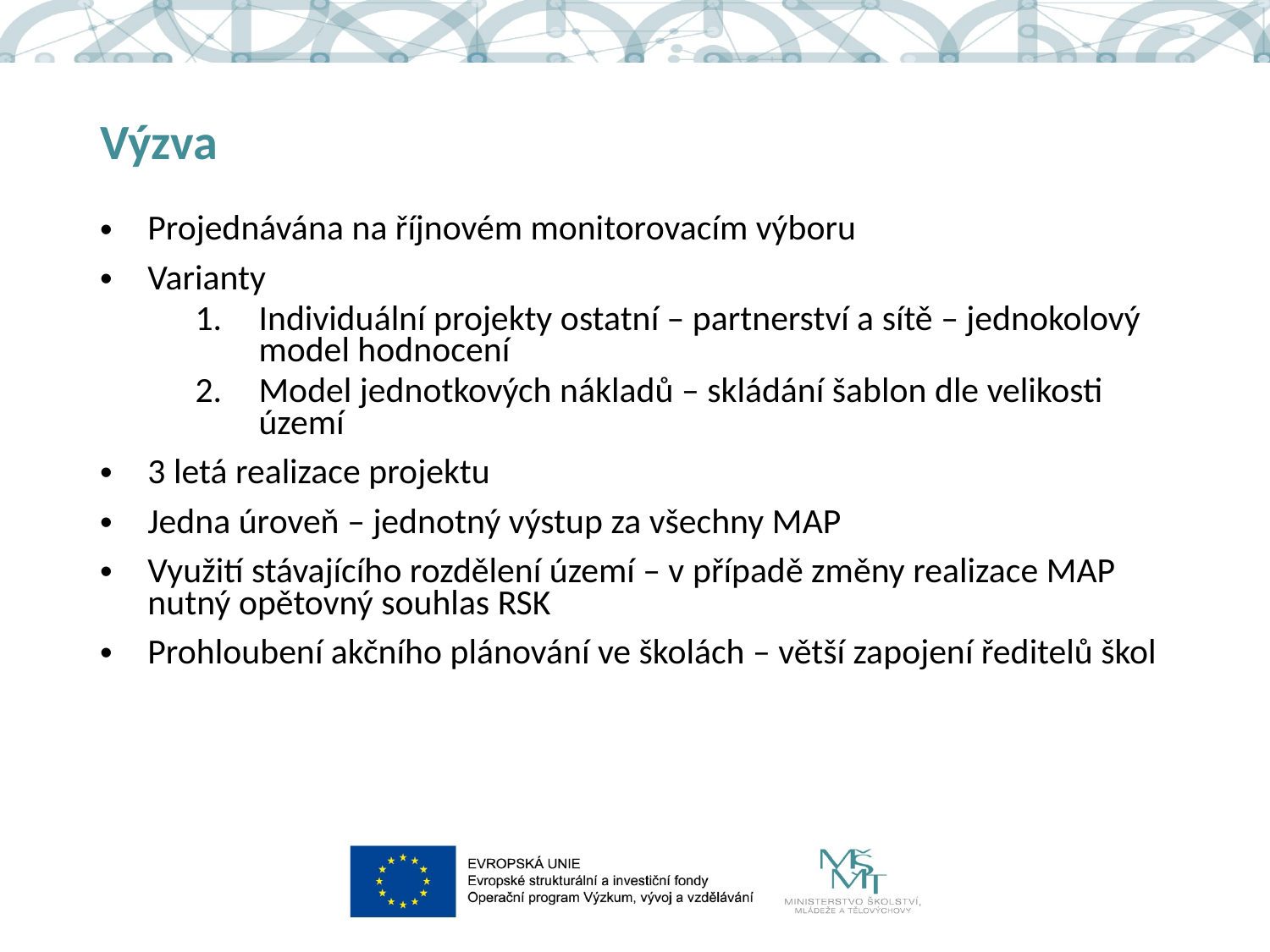

# Výzva
Projednávána na říjnovém monitorovacím výboru
Varianty
Individuální projekty ostatní – partnerství a sítě – jednokolový model hodnocení
Model jednotkových nákladů – skládání šablon dle velikosti území
3 letá realizace projektu
Jedna úroveň – jednotný výstup za všechny MAP
Využití stávajícího rozdělení území – v případě změny realizace MAP nutný opětovný souhlas RSK
Prohloubení akčního plánování ve školách – větší zapojení ředitelů škol